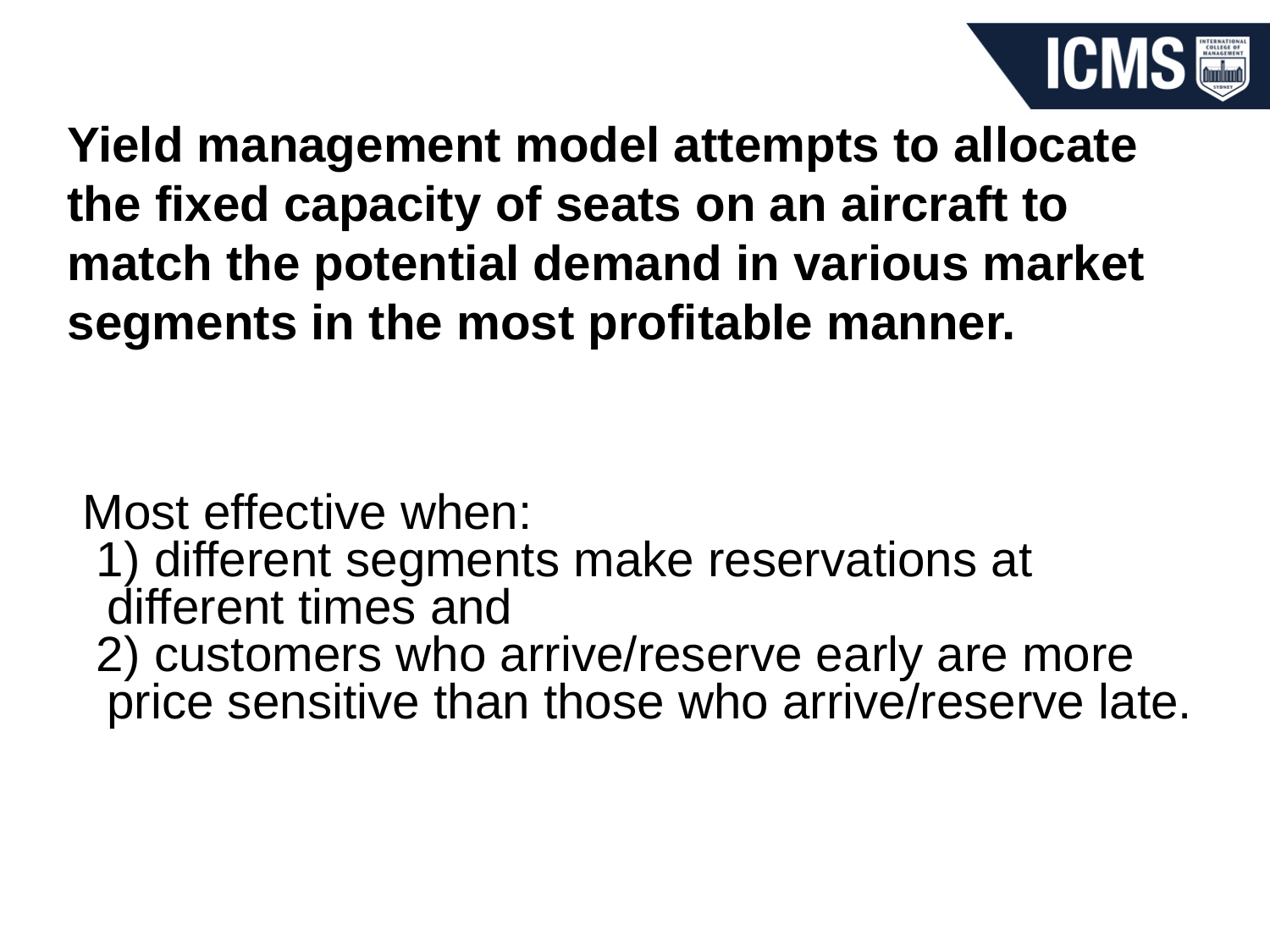

Yield management model attempts to allocate the fixed capacity of seats on an aircraft to match the potential demand in various market segments in the most profitable manner.

Most effective when:
 1) different segments make reservations at different times and
 2) customers who arrive/reserve early are more price sensitive than those who arrive/reserve late.